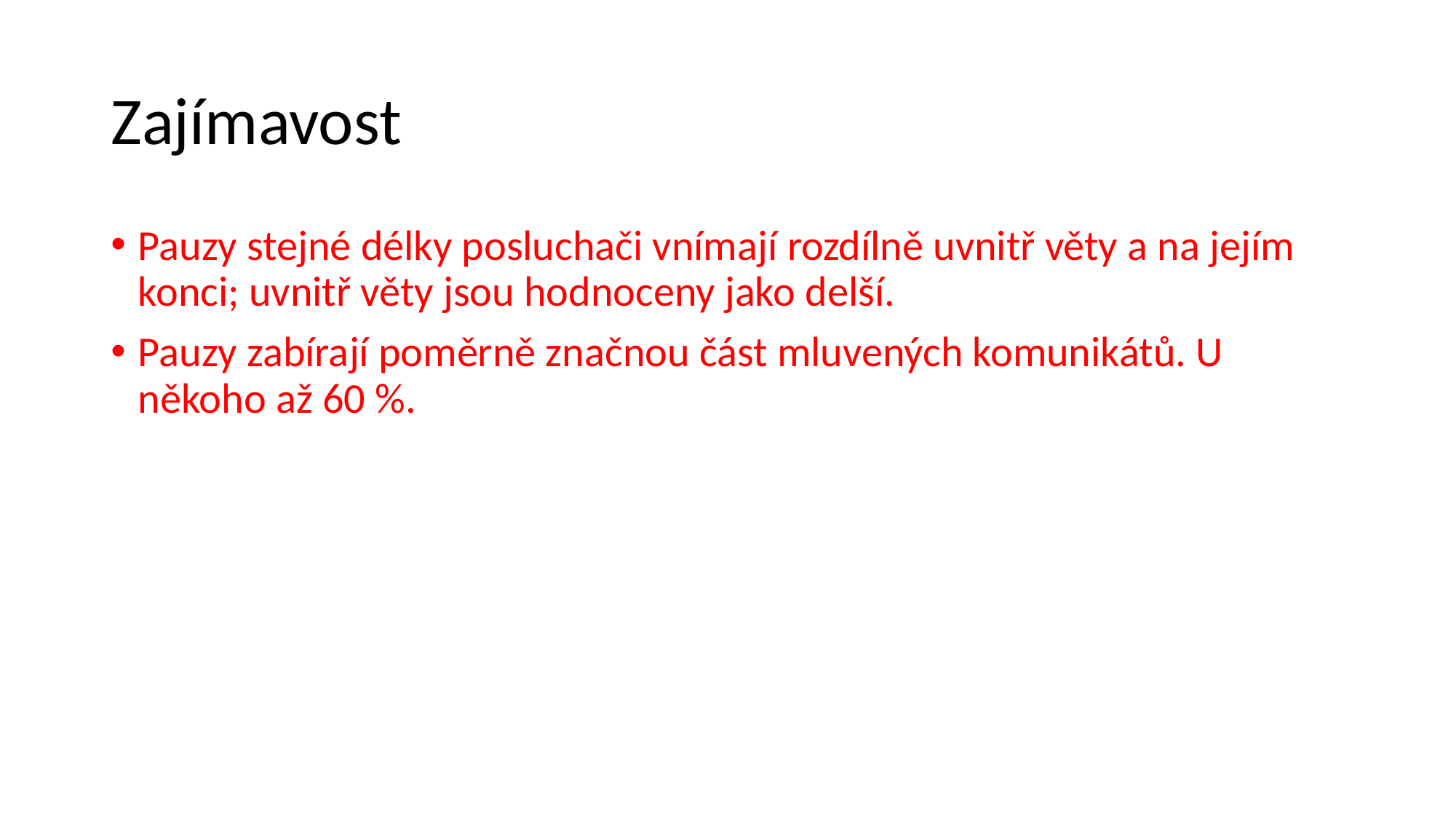

# Zajímavost
Pauzy stejné délky posluchači vnímají rozdílně uvnitř věty a na jejím konci; uvnitř věty jsou hodnoceny jako delší.
Pauzy zabírají poměrně značnou část mluvených komunikátů. U někoho až 60 %.